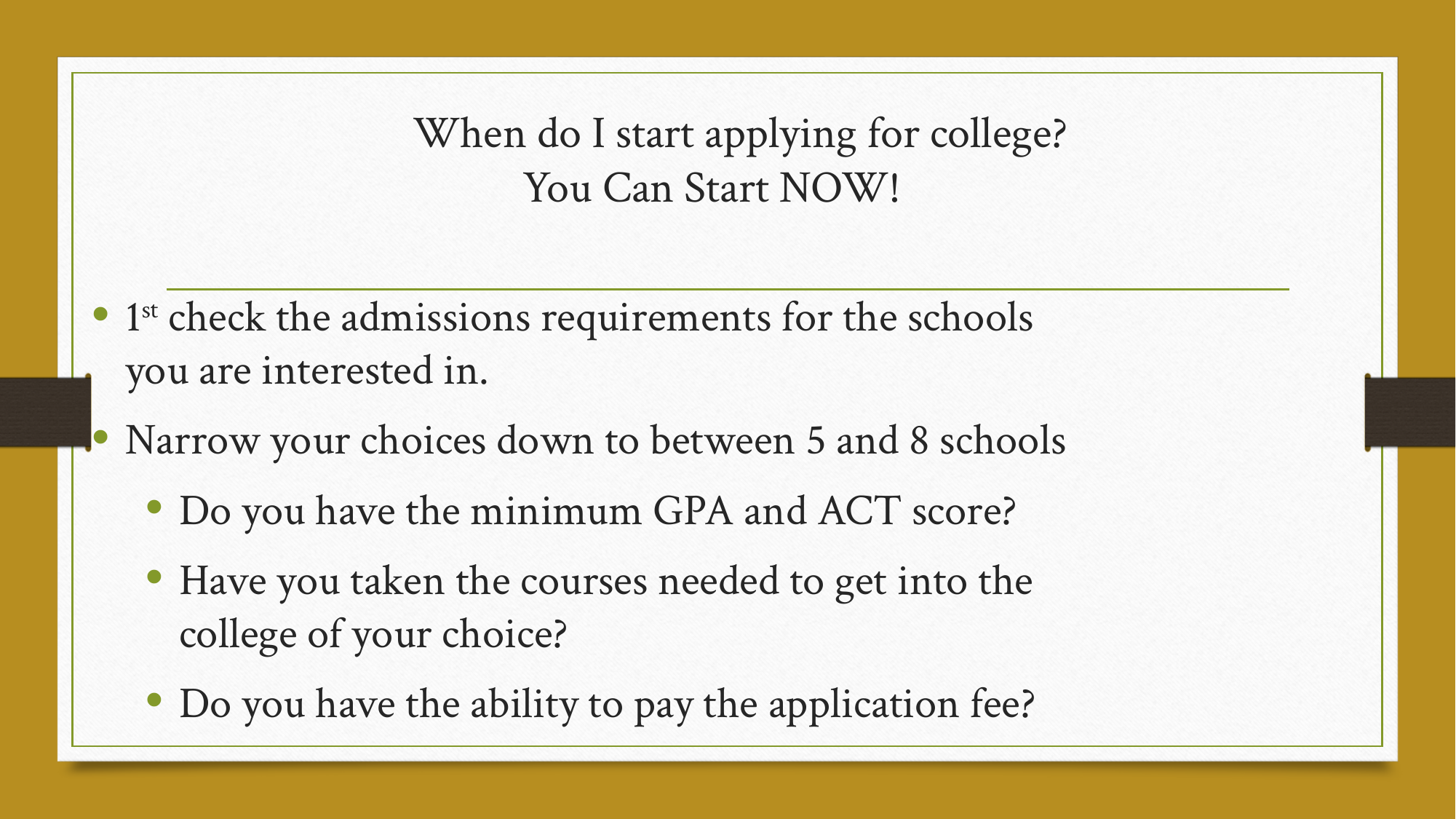

# When do I start applying for college? You Can Start NOW!
1st check the admissions requirements for the schools you are interested in.
Narrow your choices down to between 5 and 8 schools
Do you have the minimum GPA and ACT score?
Have you taken the courses needed to get into the college of your choice?
Do you have the ability to pay the application fee?